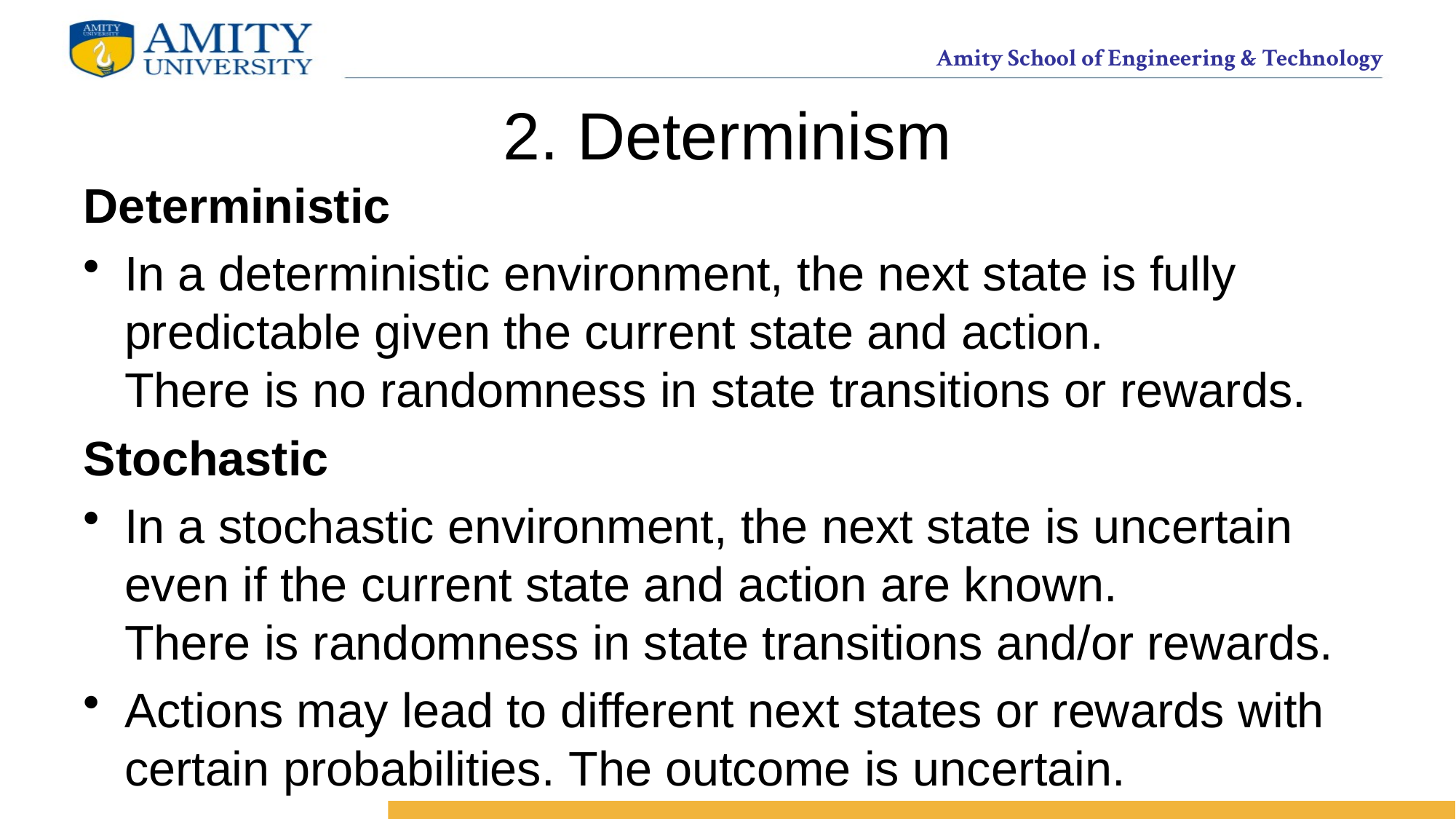

# 2. Determinism
Deterministic
In a deterministic environment, the next state is fully predictable given the current state and action.
There is no randomness in state transitions or rewards.
Stochastic
In a stochastic environment, the next state is uncertain even if the current state and action are known.
There is randomness in state transitions and/or rewards.
Actions may lead to different next states or rewards with certain probabilities. The outcome is uncertain.